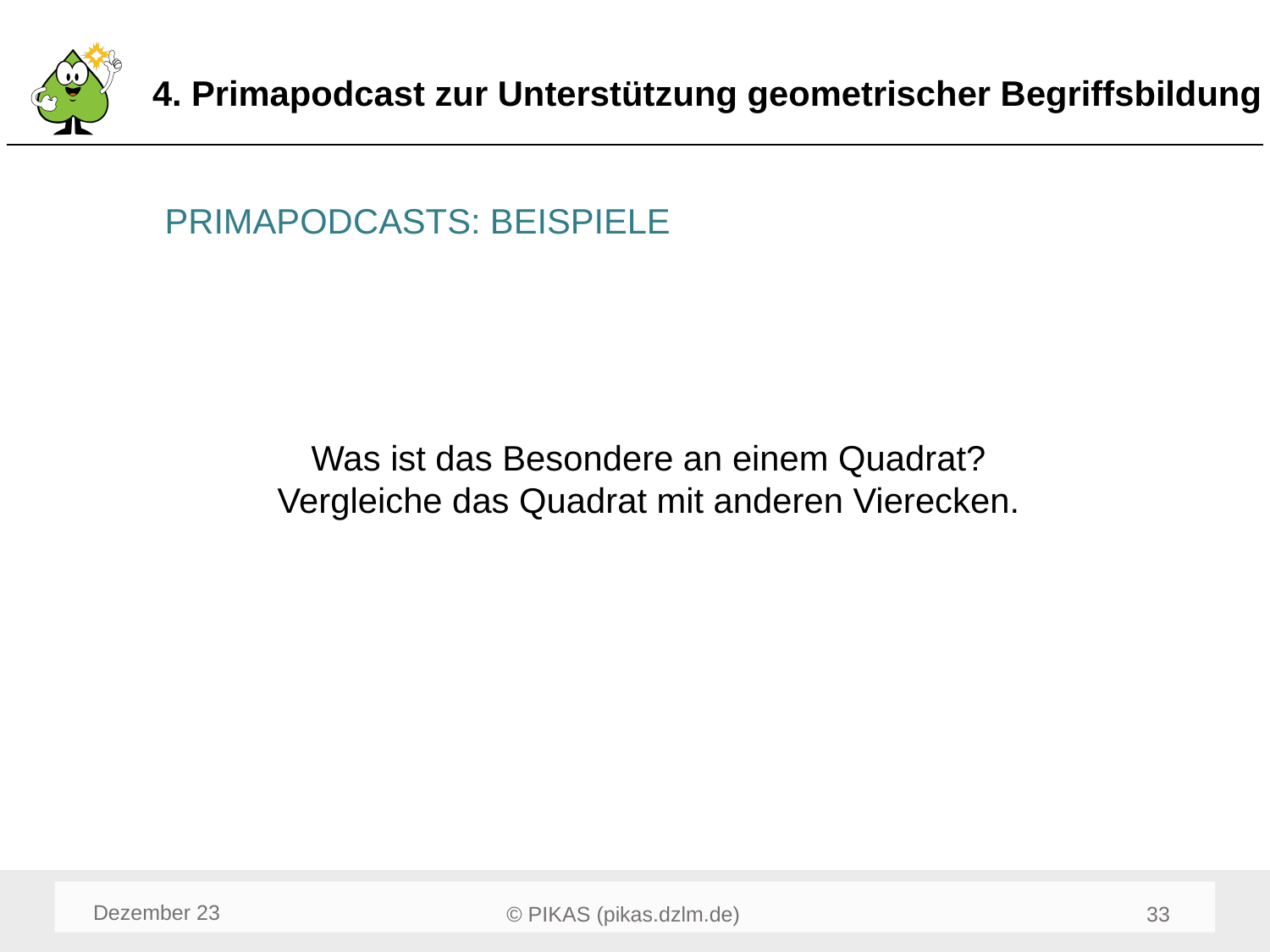

# 4. Primapodcast zur Unterstützung geometrischer Begriffsbildung
PRIMAPODCASTS: BEISPIELE

Was ist das Besondere an einem Quadrat?
Vergleiche das Quadrat mit anderen Vierecken.

Dezember 23
33